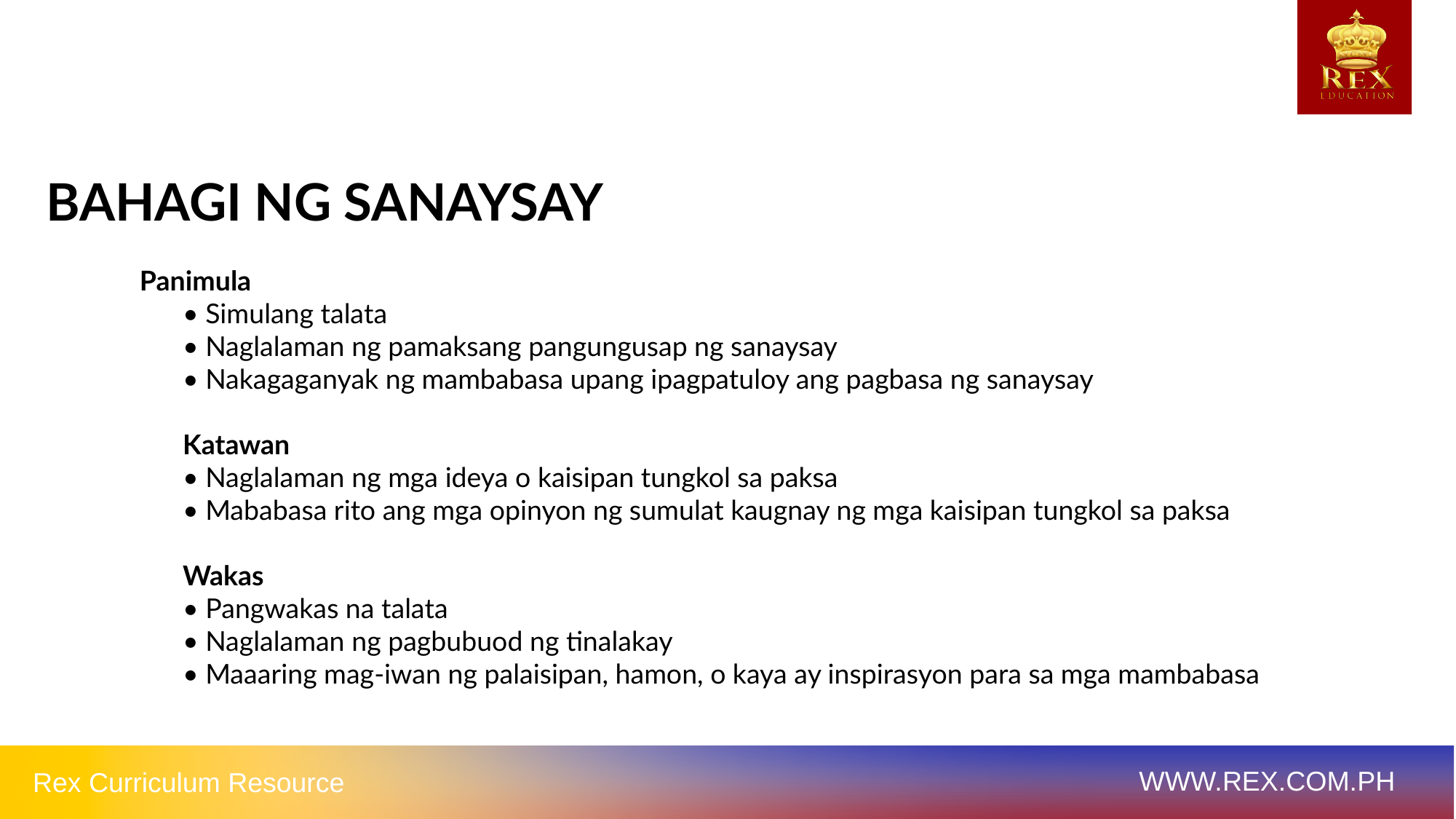

BAHAGI NG SANAYSAY
Panimula
• Simulang talata
• Naglalaman ng pamaksang pangungusap ng sanaysay
• Nakagaganyak ng mambabasa upang ipagpatuloy ang pagbasa ng sanaysay

Katawan
• Naglalaman ng mga ideya o kaisipan tungkol sa paksa
• Mababasa rito ang mga opinyon ng sumulat kaugnay ng mga kaisipan tungkol sa paksa

Wakas
• Pangwakas na talata
• Naglalaman ng pagbubuod ng tinalakay
• Maaaring mag-iwan ng palaisipan, hamon, o kaya ay inspirasyon para sa mga mambabasa